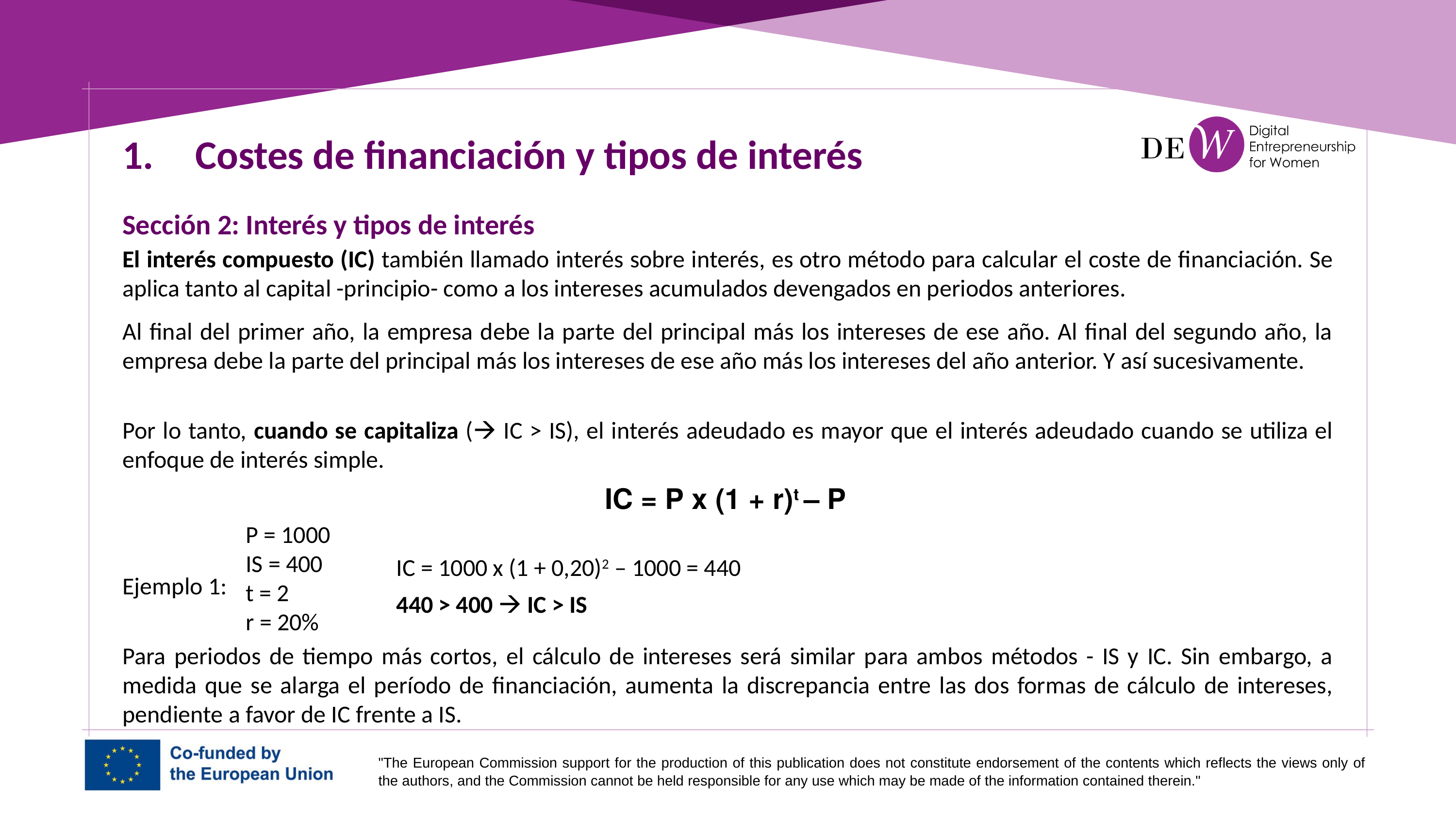

1.	Costes de financiación y tipos de interés

Sección 2: Interés y tipos de interés
El interés compuesto (IC) también llamado interés sobre interés, es otro método para calcular el coste de financiación. Se aplica tanto al capital -principio- como a los intereses acumulados devengados en periodos anteriores.
Al final del primer año, la empresa debe la parte del principal más los intereses de ese año. Al final del segundo año, la empresa debe la parte del principal más los intereses de ese año más los intereses del año anterior. Y así sucesivamente.
Por lo tanto, cuando se capitaliza (🡪 IC > IS), el interés adeudado es mayor que el interés adeudado cuando se utiliza el enfoque de interés simple.
IC = P x (1 + r)t – P
P = 1000
IS = 400
t = 2
r = 20%
IC = 1000 x (1 + 0,20)2 – 1000 = 440
Ejemplo 1:
440 > 400 🡪 IC > IS
Para periodos de tiempo más cortos, el cálculo de intereses será similar para ambos métodos - IS y IC. Sin embargo, a medida que se alarga el período de financiación, aumenta la discrepancia entre las dos formas de cálculo de intereses, pendiente a favor de IC frente a IS.